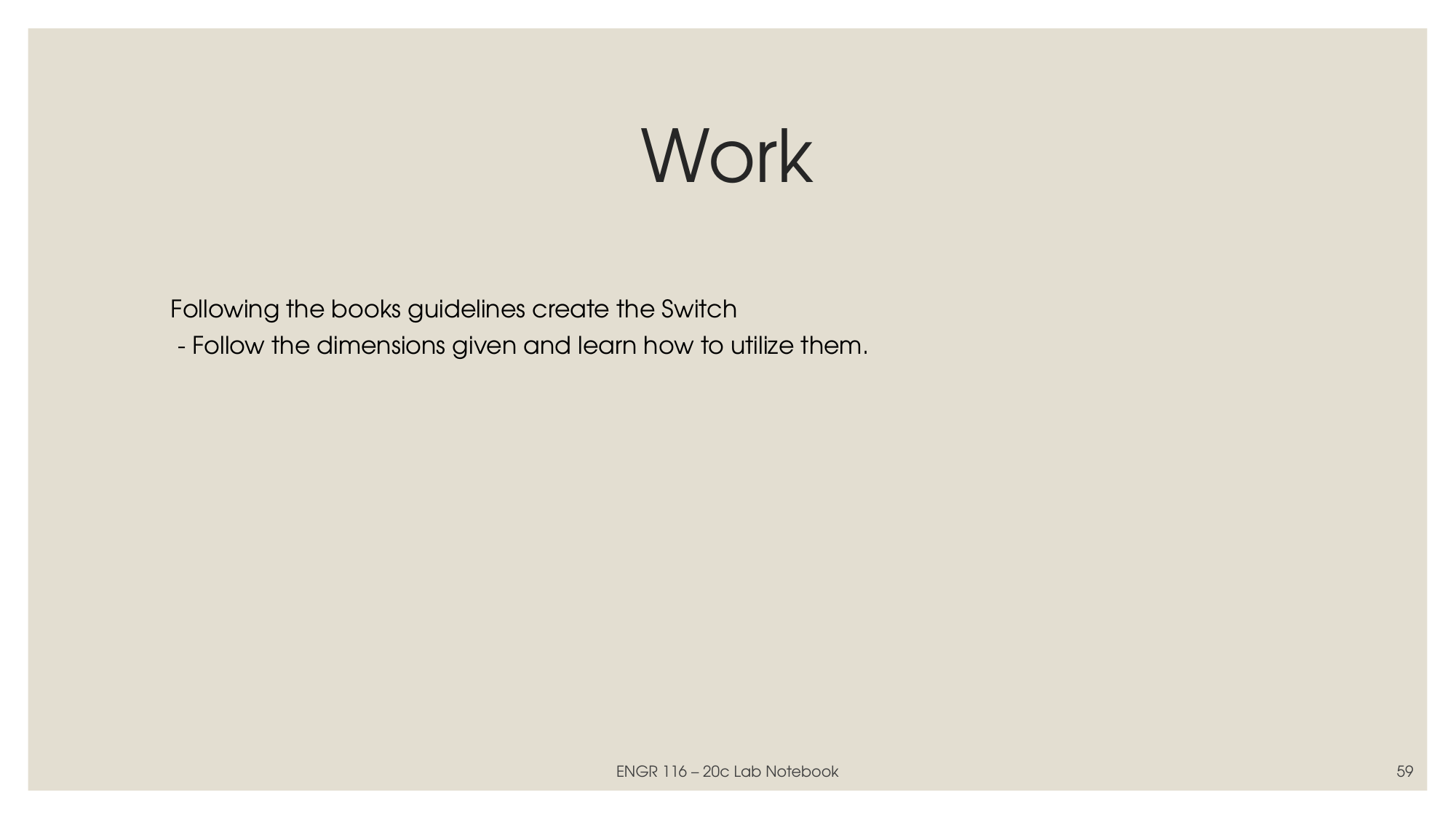

# Work

Following the books guidelines create the Switch
 - Follow the dimensions given and learn how to utilize them.

ENGR 116 – 20c Lab Notebook
59